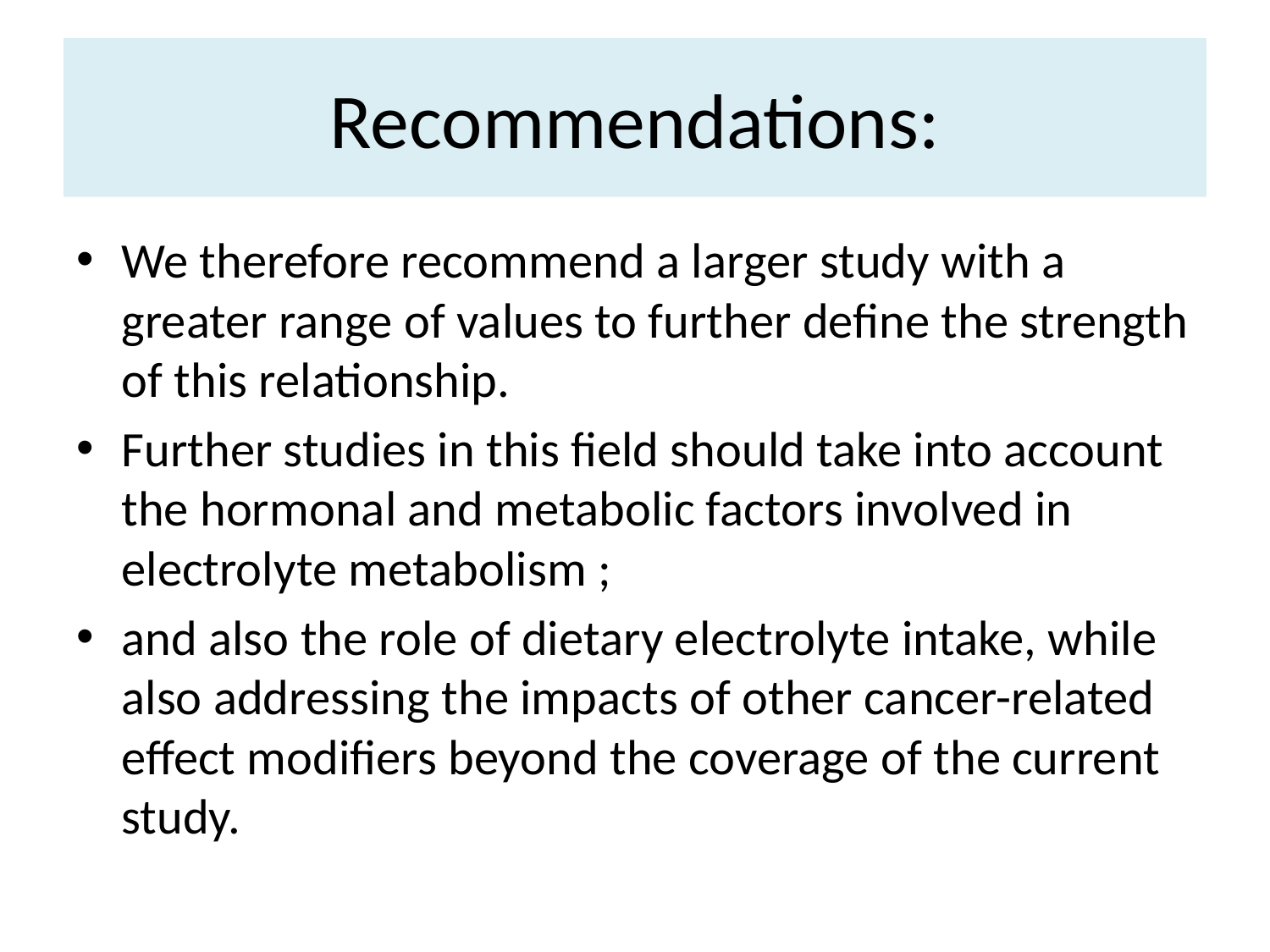

# Recommendations:
We therefore recommend a larger study with a greater range of values to further define the strength of this relationship.
Further studies in this field should take into account the hormonal and metabolic factors involved in electrolyte metabolism ;
and also the role of dietary electrolyte intake, while also addressing the impacts of other cancer-related effect modifiers beyond the coverage of the current study.